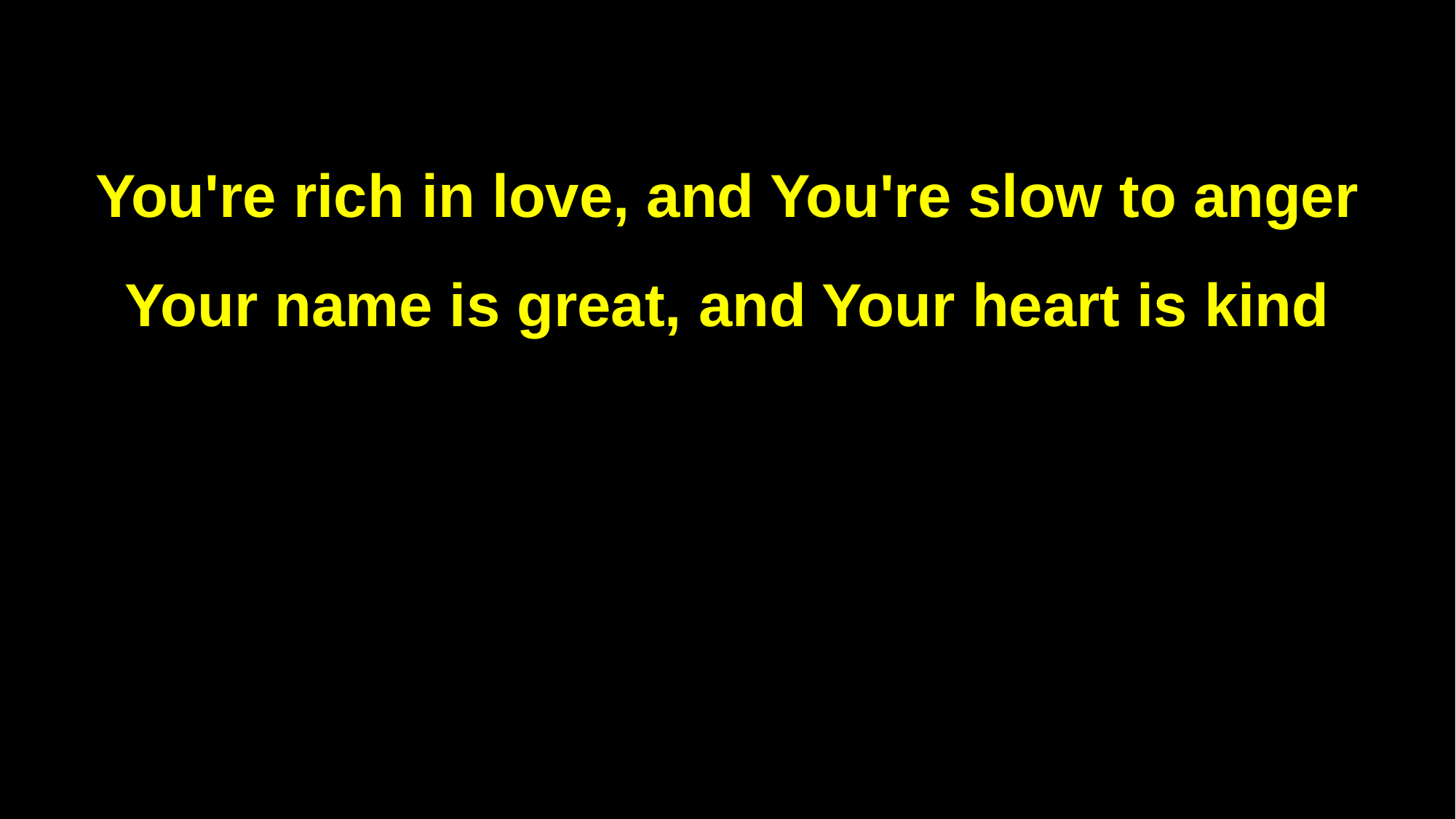

You're rich in love, and You're slow to anger
Your name is great, and Your heart is kind